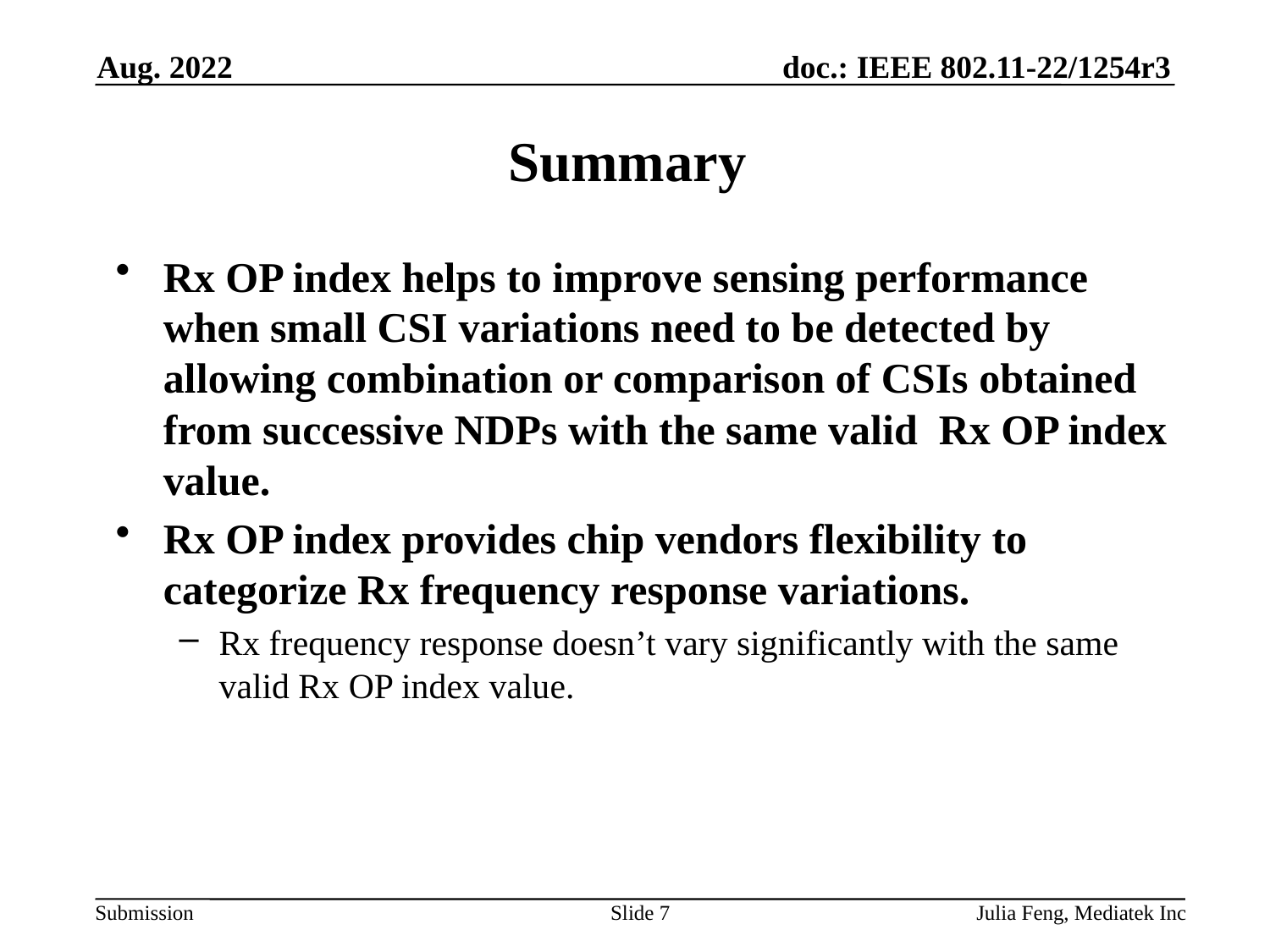

Aug. 2022
# Summary
Rx OP index helps to improve sensing performance when small CSI variations need to be detected by allowing combination or comparison of CSIs obtained from successive NDPs with the same valid  Rx OP index value.
Rx OP index provides chip vendors flexibility to categorize Rx frequency response variations.
Rx frequency response doesn’t vary significantly with the same valid Rx OP index value.
Slide 7
Julia Feng, Mediatek Inc